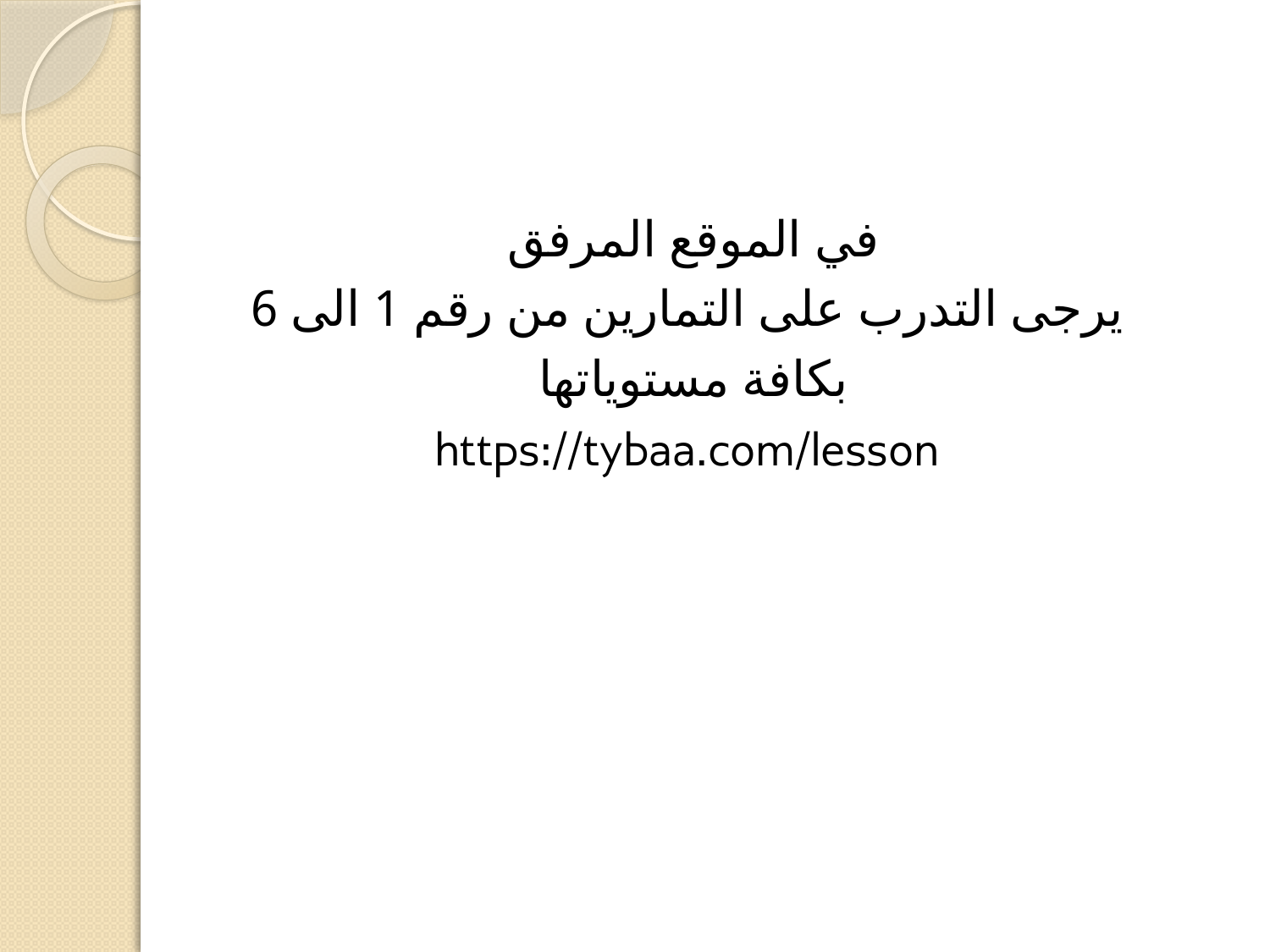

في الموقع المرفق
يرجى التدرب على التمارين من رقم 1 الى 6
بكافة مستوياتها
https://tybaa.com/lesson